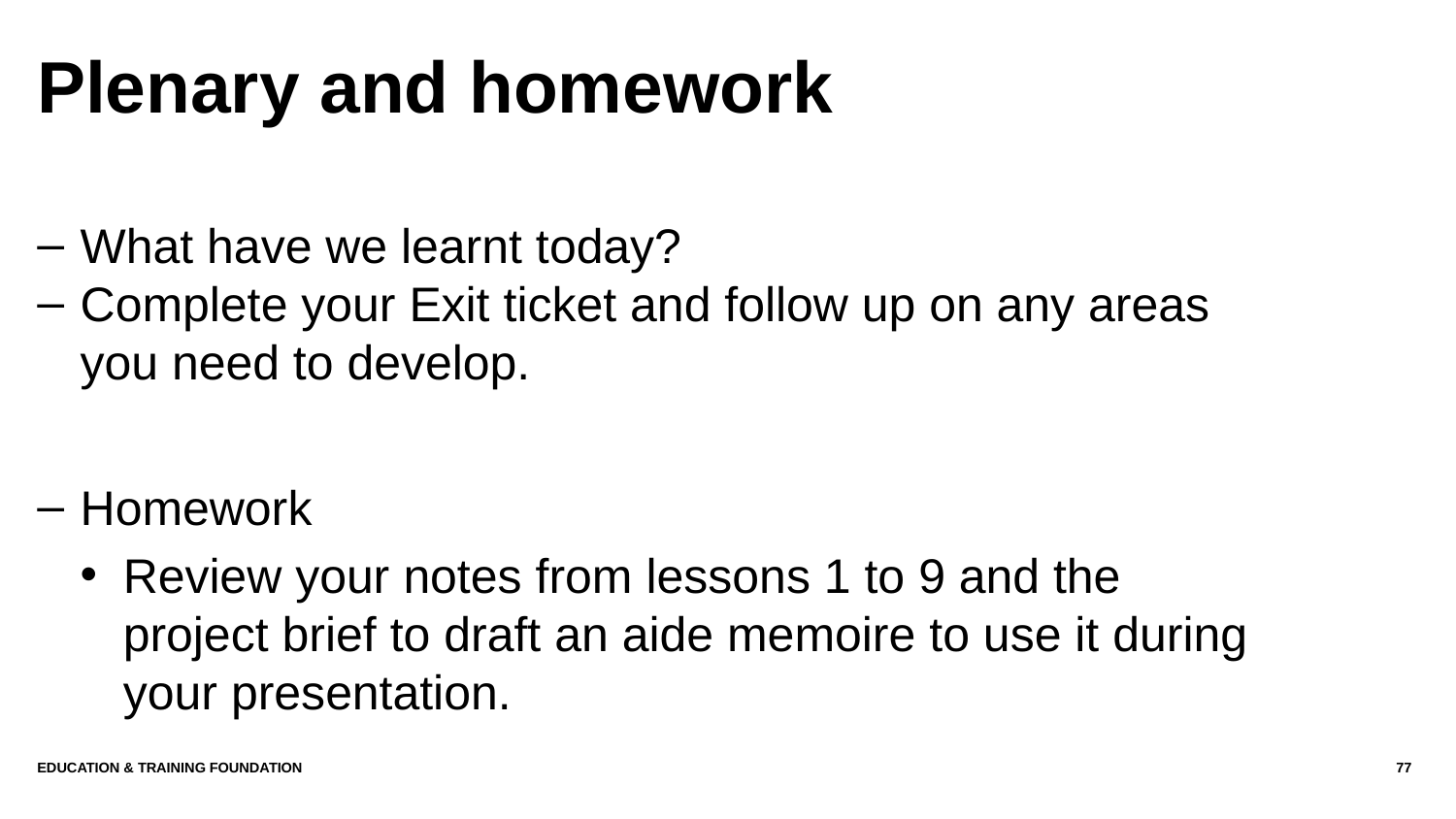

# Plenary and homework

What have we learnt today?
Complete your Exit ticket and follow up on any areas you need to develop.

Homework
Review your notes from lessons 1 to 9 and the project brief to draft an aide memoire to use it during your presentation.
Education & Training Foundation
77